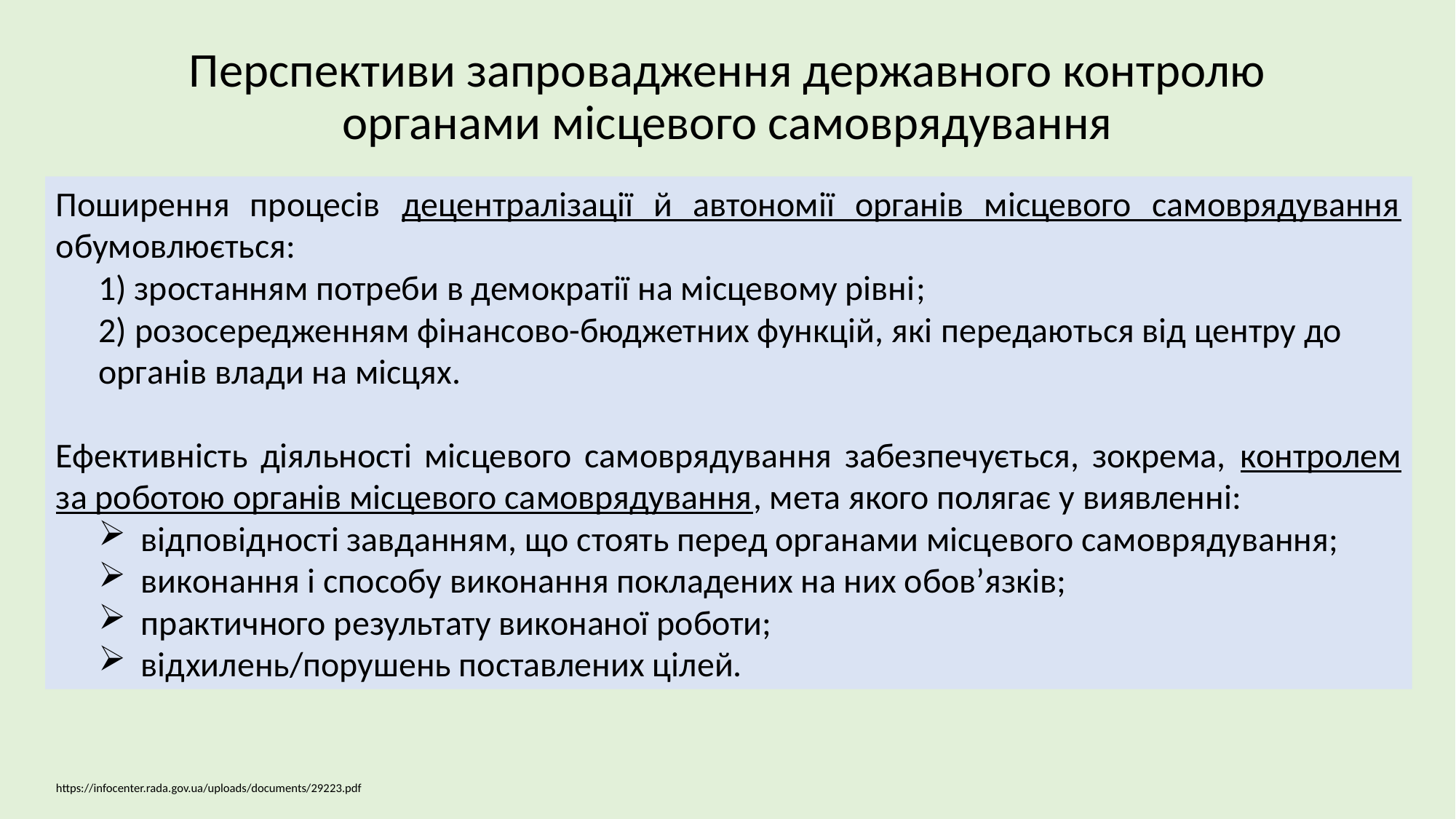

# Перспективи запровадження державного контролю органами місцевого самоврядування
Поширення процесів децентралізації й автономії органів місцевого самоврядування обумовлюється:
1) зростанням потреби в демократії на місцевому рівні;
2) розосередженням фінансово-бюджетних функцій, які передаються від центру до
органів влади на місцях.

Ефективність діяльності місцевого самоврядування забезпечується, зокрема, контролем за роботою органів місцевого самоврядування, мета якого полягає у виявленні:
відповідності завданням, що стоять перед органами місцевого самоврядування;
виконання і способу виконання покладених на них обов’язків;
практичного результату виконаної роботи;
відхилень/порушень поставлених цілей.
https://infocenter.rada.gov.ua/uploads/documents/29223.pdf